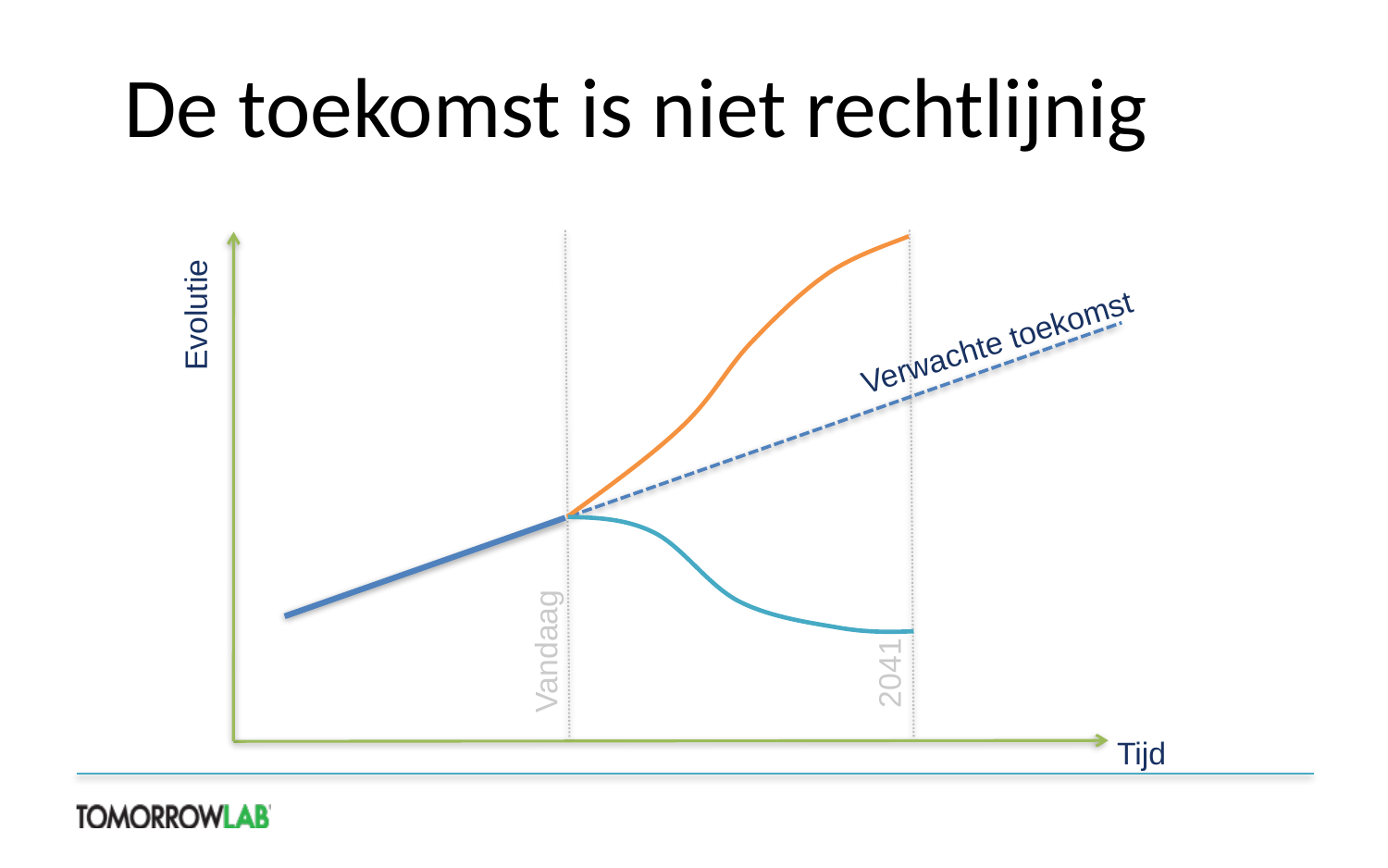

# De toekomst is niet rechtlijnig

Evolutie
Verwachte toekomst

Vandaag
2041
Tijd
Time